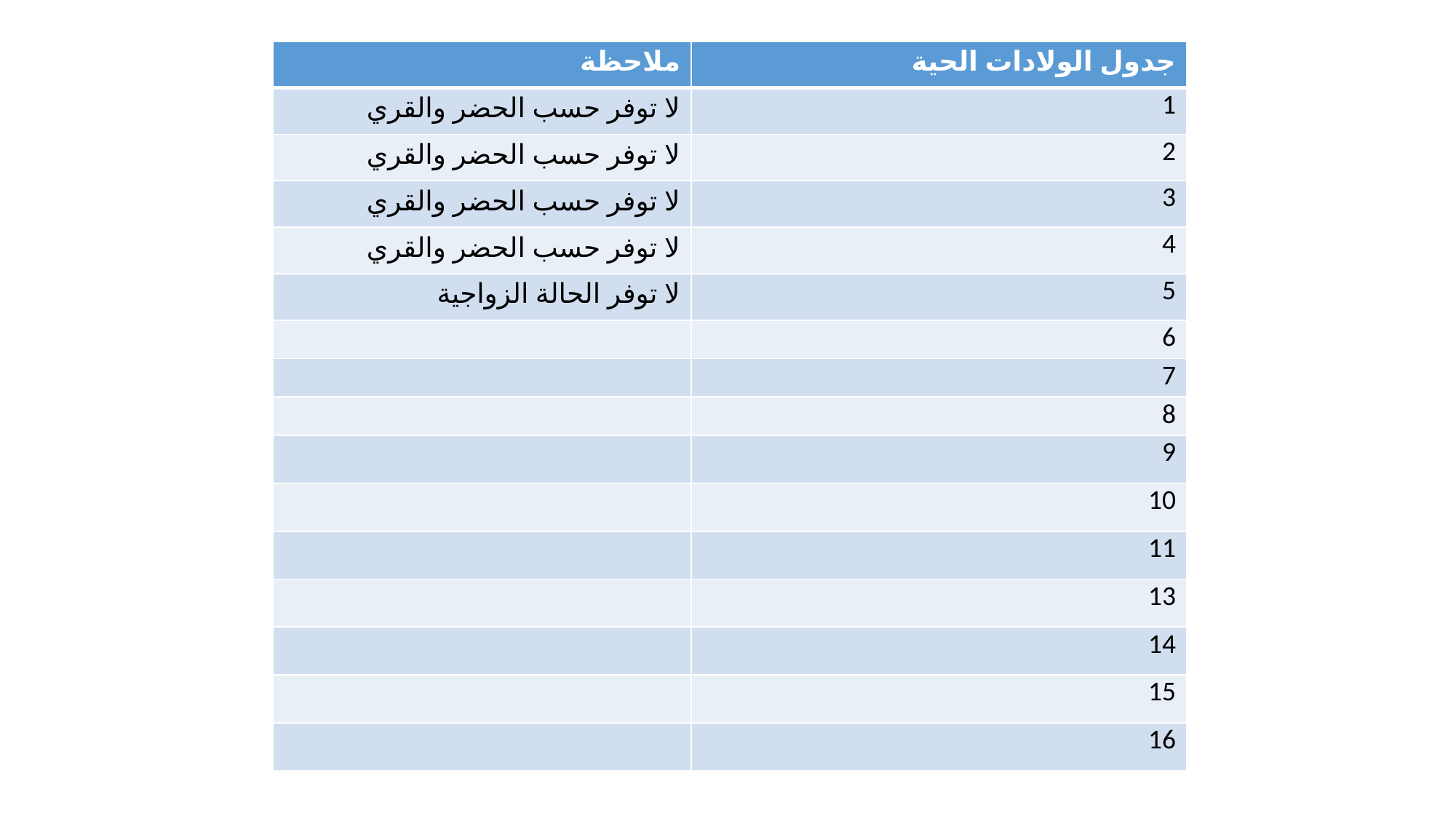

| ملاحظة | جدول الولادات الحية |
| --- | --- |
| لا توفر حسب الحضر والقري | 1 |
| لا توفر حسب الحضر والقري | 2 |
| لا توفر حسب الحضر والقري | 3 |
| لا توفر حسب الحضر والقري | 4 |
| لا توفر الحالة الزواجية | 5 |
|  | 6 |
|  | 7 |
|  | 8 |
|  | 9 |
|  | 10 |
|  | 11 |
|  | 13 |
|  | 14 |
|  | 15 |
|  | 16 |